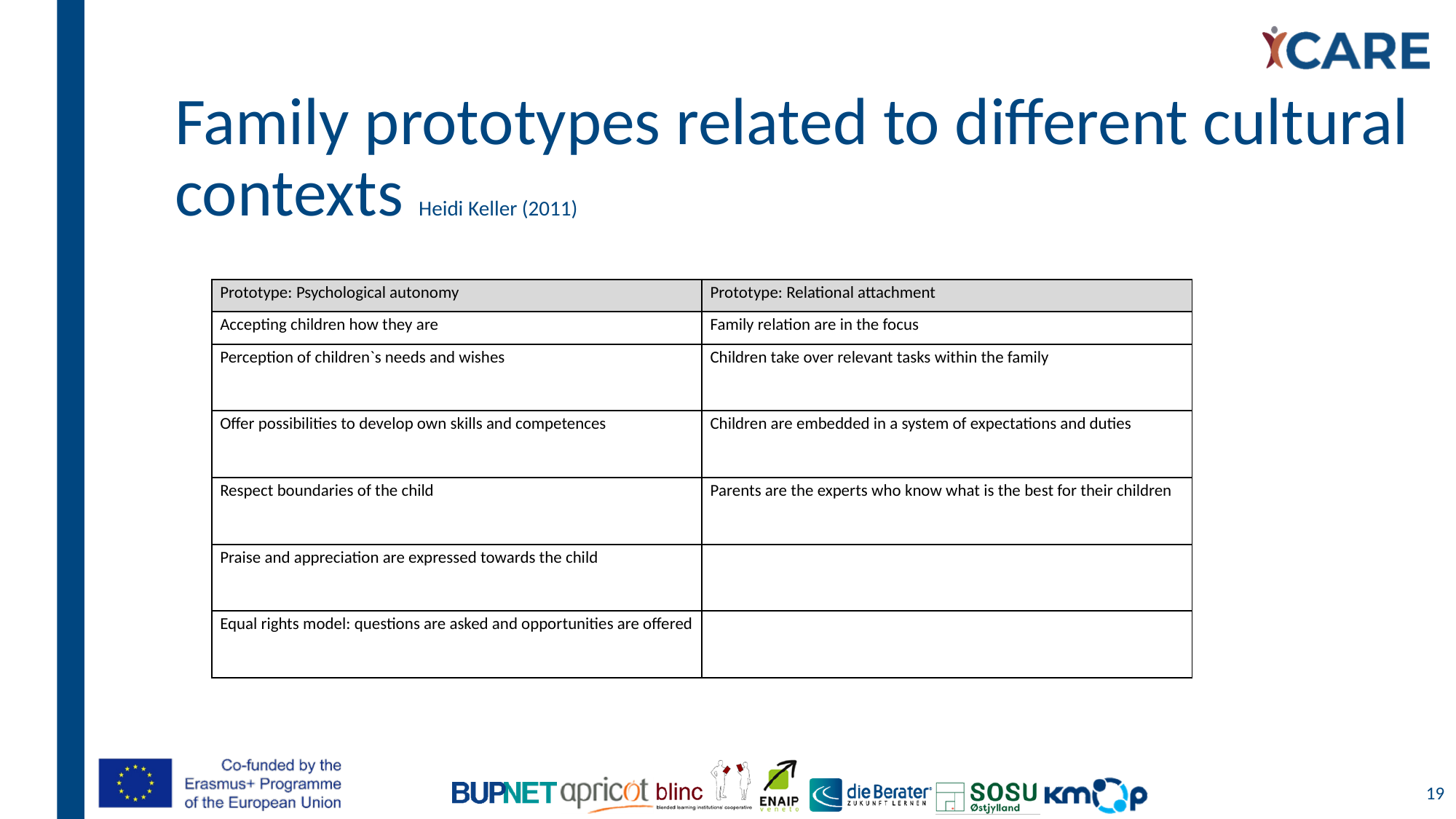

# Family prototypes related to different cultural contexts Heidi Keller (2011)

| Prototype: Psychological autonomy | Prototype: Relational attachment |
| --- | --- |
| Accepting children how they are | Family relation are in the focus |
| Perception of children`s needs and wishes | Children take over relevant tasks within the family |
| Offer possibilities to develop own skills and competences | Children are embedded in a system of expectations and duties |
| Respect boundaries of the child | Parents are the experts who know what is the best for their children |
| Praise and appreciation are expressed towards the child |  |
| Equal rights model: questions are asked and opportunities are offered |  |

19